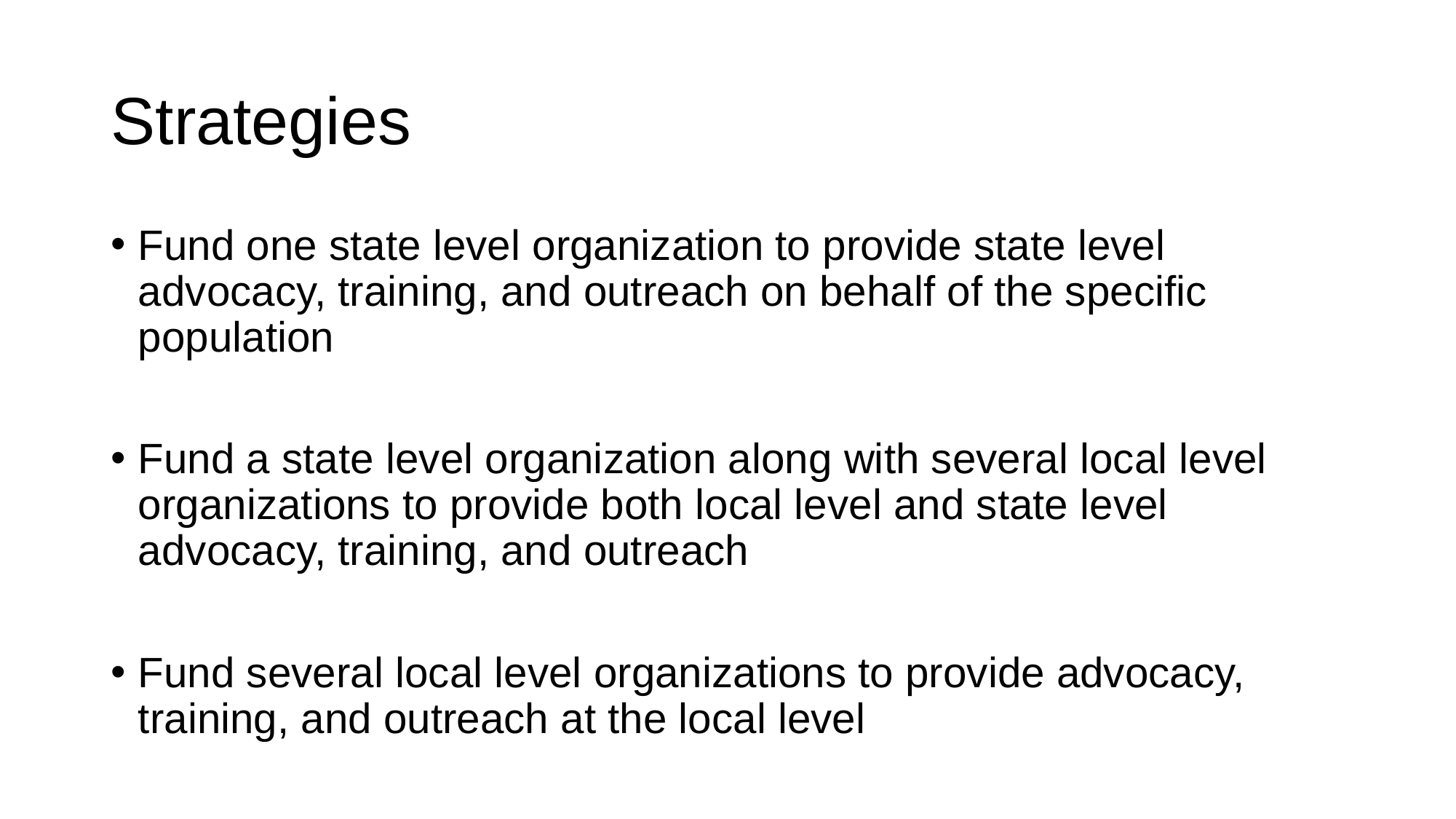

# Strategies
Fund one state level organization to provide state level advocacy, training, and outreach on behalf of the specific population

Fund a state level organization along with several local level organizations to provide both local level and state level advocacy, training, and outreach

Fund several local level organizations to provide advocacy, training, and outreach at the local level